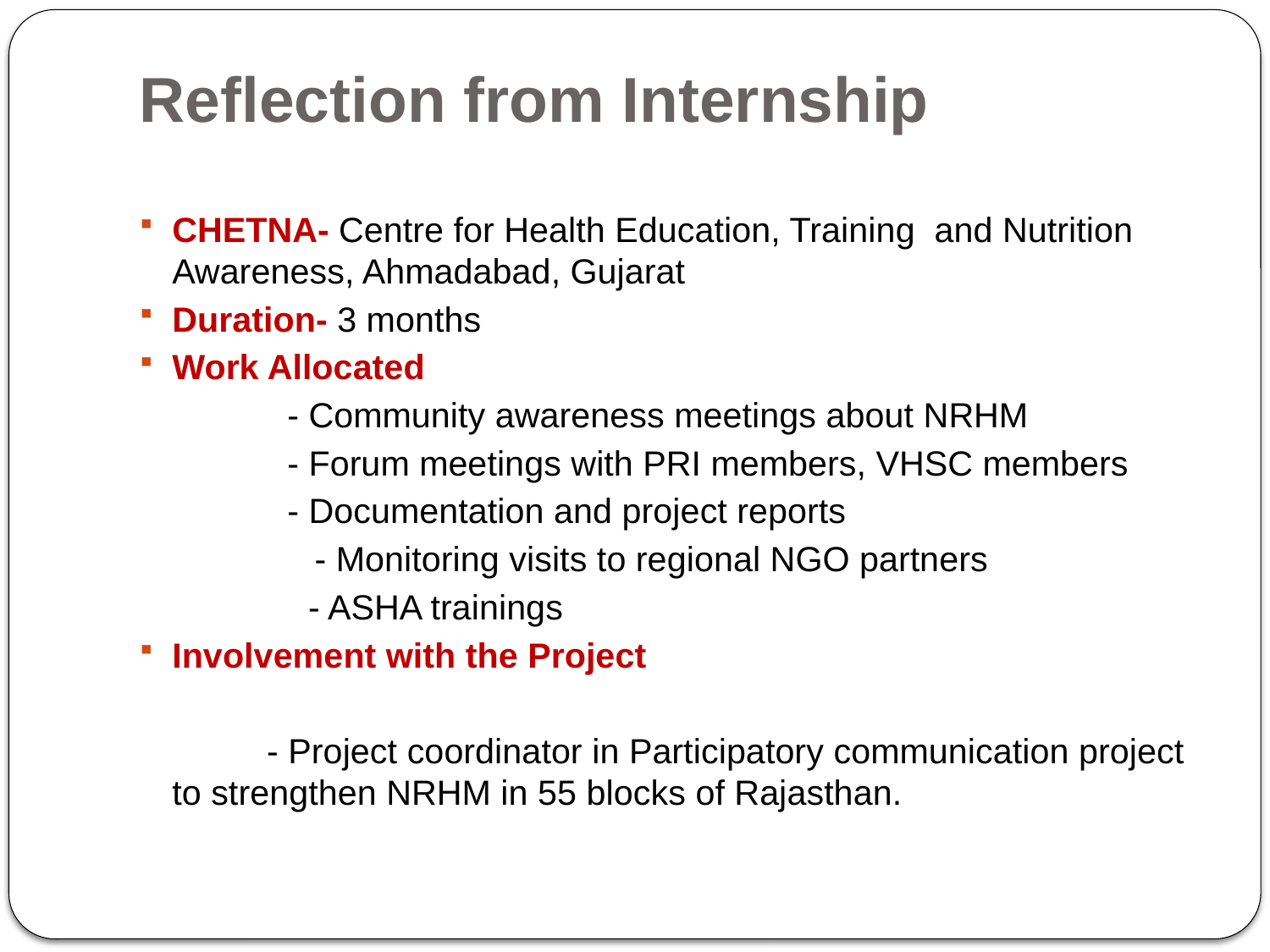

# Reflection from Internship
CHETNA- Centre for Health Education, Training  and Nutrition Awareness, Ahmadabad, Gujarat
Duration- 3 months
Work Allocated
         	    - Community awareness meetings about NRHM
    		    - Forum meetings with PRI members, VHSC members
	  	    - Documentation and project reports
                  - Monitoring visits to regional NGO partners
 	              - ASHA trainings
Involvement with the Project

             - Project coordinator in Participatory communication project  to strengthen NRHM in 55 blocks of Rajasthan.